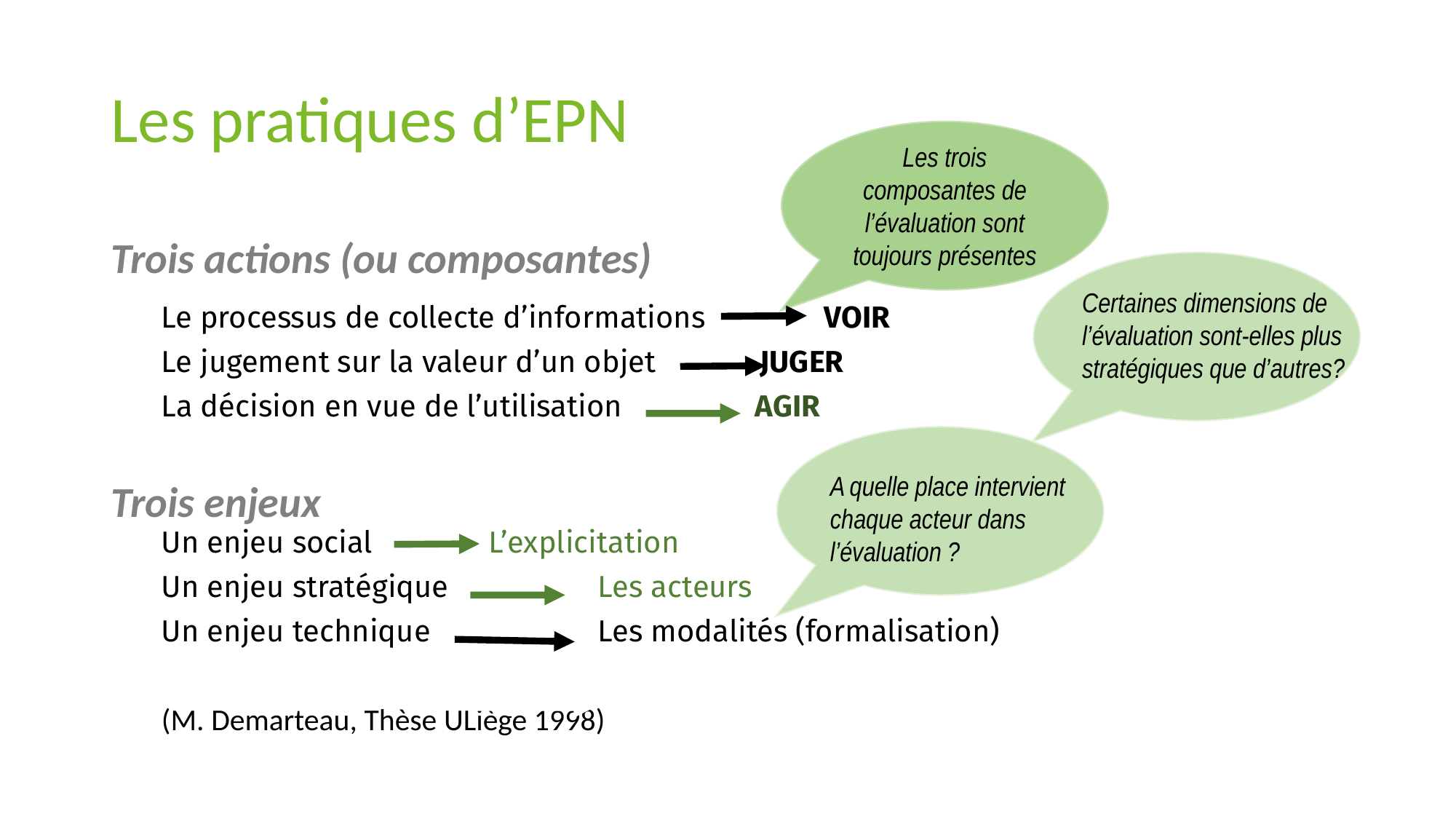

# Les pratiques d’EPN
Les trois composantes de l’évaluation sont toujours présentes

Trois actions (ou composantes)

Trois enjeux

Certaines dimensions de l’évaluation sont-elles plus stratégiques que d’autres?
Le processus de collecte d’informations 	 VOIR
Le jugement sur la valeur d’un objet             JUGER
La décision en vue de l’utilisation	      AGIR

A quelle place intervient chaque acteur dans l’évaluation ?
Un enjeu social		L’explicitation
Un enjeu stratégique		Les acteurs
Un enjeu technique		Les modalités (formalisation)

(M. Demarteau, Thèse ULiège 1998)

12